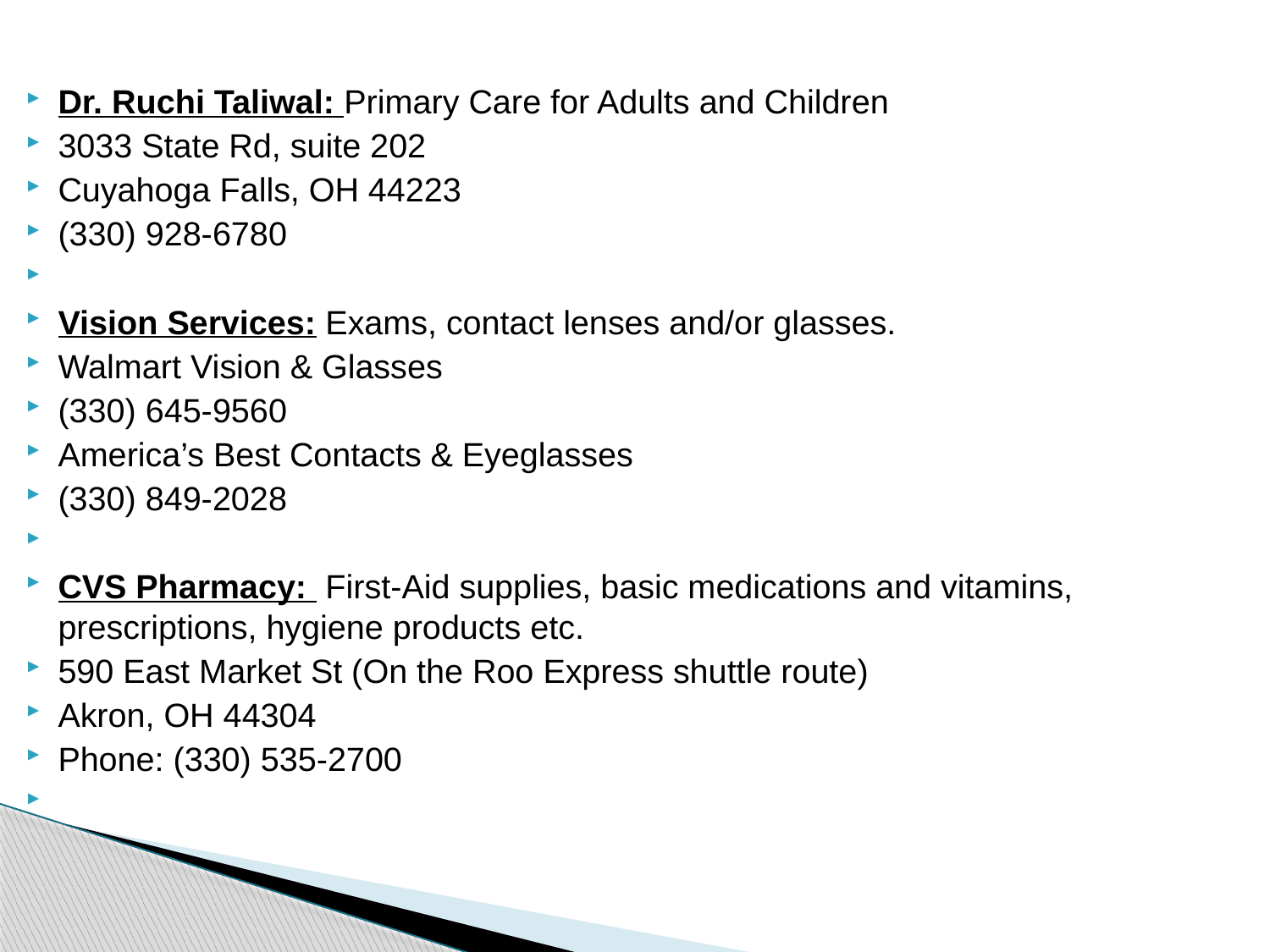

Dr. Ruchi Taliwal: Primary Care for Adults and Children
3033 State Rd, suite 202
Cuyahoga Falls, OH 44223
(330) 928-6780

Vision Services: Exams, contact lenses and/or glasses.
Walmart Vision & Glasses
(330) 645-9560
America’s Best Contacts & Eyeglasses
(330) 849-2028

CVS Pharmacy:  First-Aid supplies, basic medications and vitamins, prescriptions, hygiene products etc.
590 East Market St (On the Roo Express shuttle route)
Akron, OH 44304
Phone: (330) 535-2700